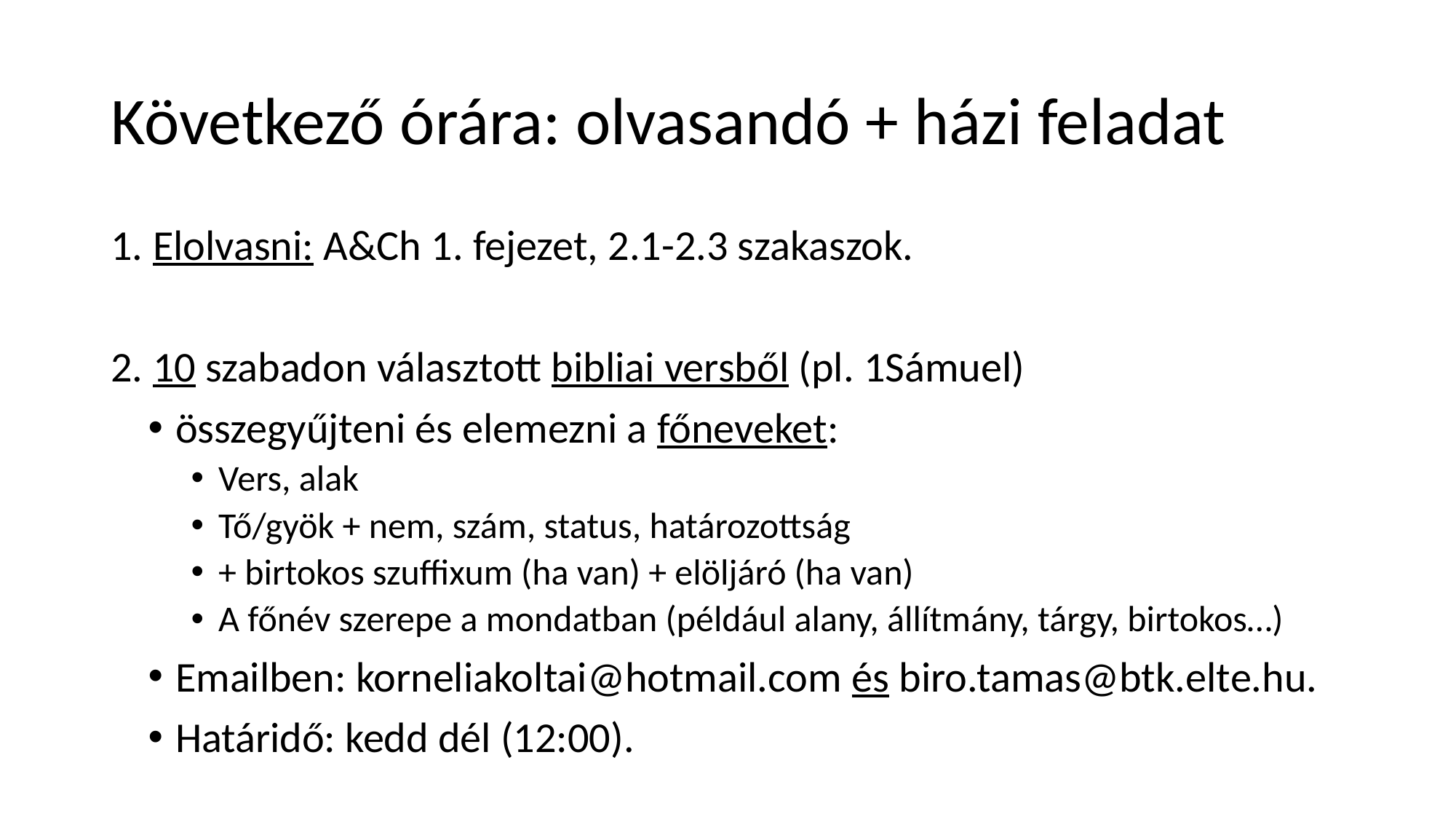

# Következő órára: olvasandó + házi feladat
1. Elolvasni: A&Ch 1. fejezet, 2.1-2.3 szakaszok.

2. 10 szabadon választott bibliai versből (pl. 1Sámuel)
összegyűjteni és elemezni a főneveket:
Vers, alak
Tő/gyök + nem, szám, status, határozottság
+ birtokos szuffixum (ha van) + elöljáró (ha van)
A főnév szerepe a mondatban (például alany, állítmány, tárgy, birtokos…)
Emailben: korneliakoltai@hotmail.com és biro.tamas@btk.elte.hu.
Határidő: kedd dél (12:00).